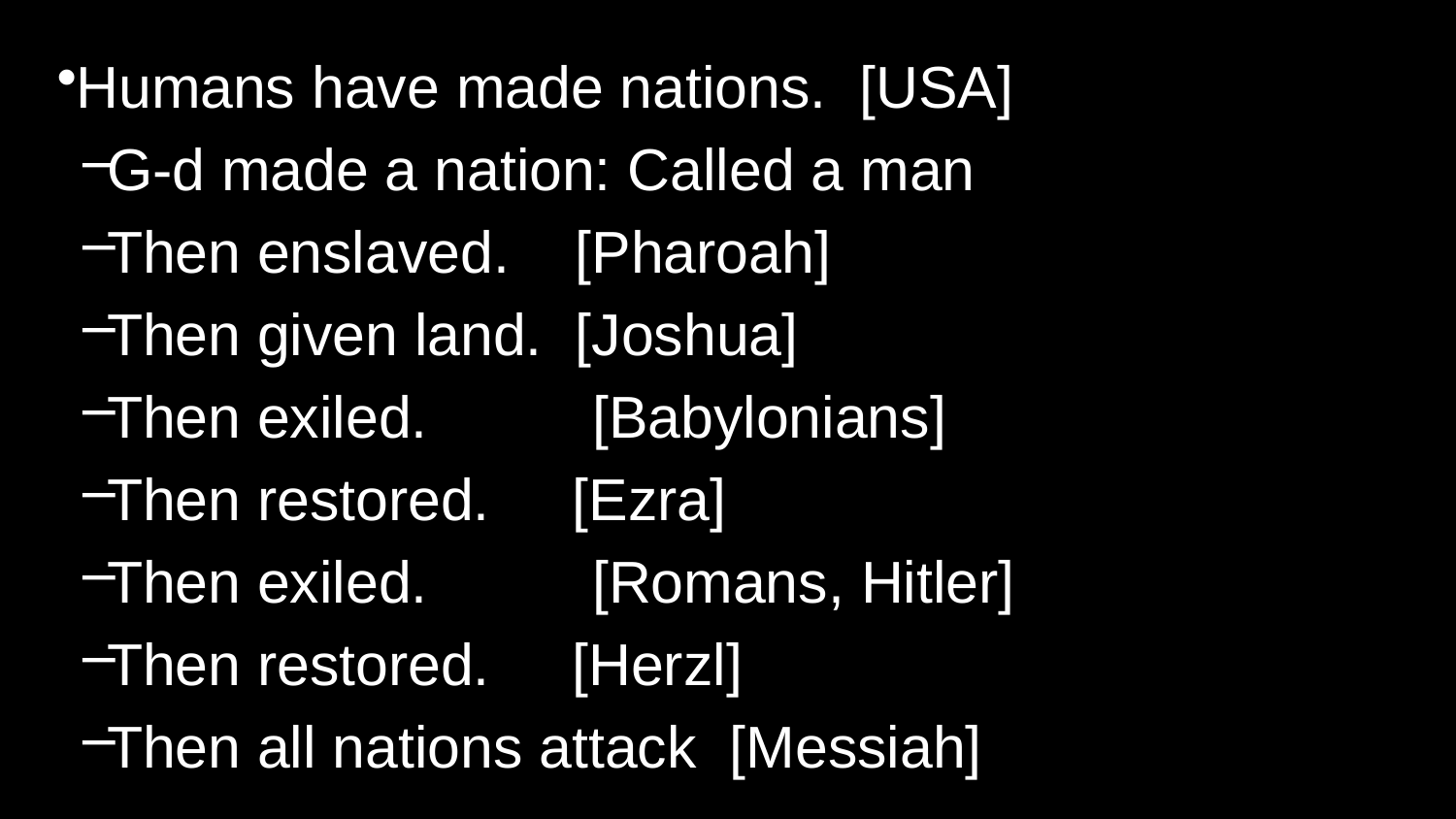

Humans have made nations.  [USA]
G-d made a nation: Called a man
Then enslaved.    [Pharoah]
Then given land.  [Joshua]
Then exiled.          [Babylonians]
Then restored.     [Ezra]
Then exiled.          [Romans, Hitler]
Then restored.     [Herzl]
Then all nations attack  [Messiah]